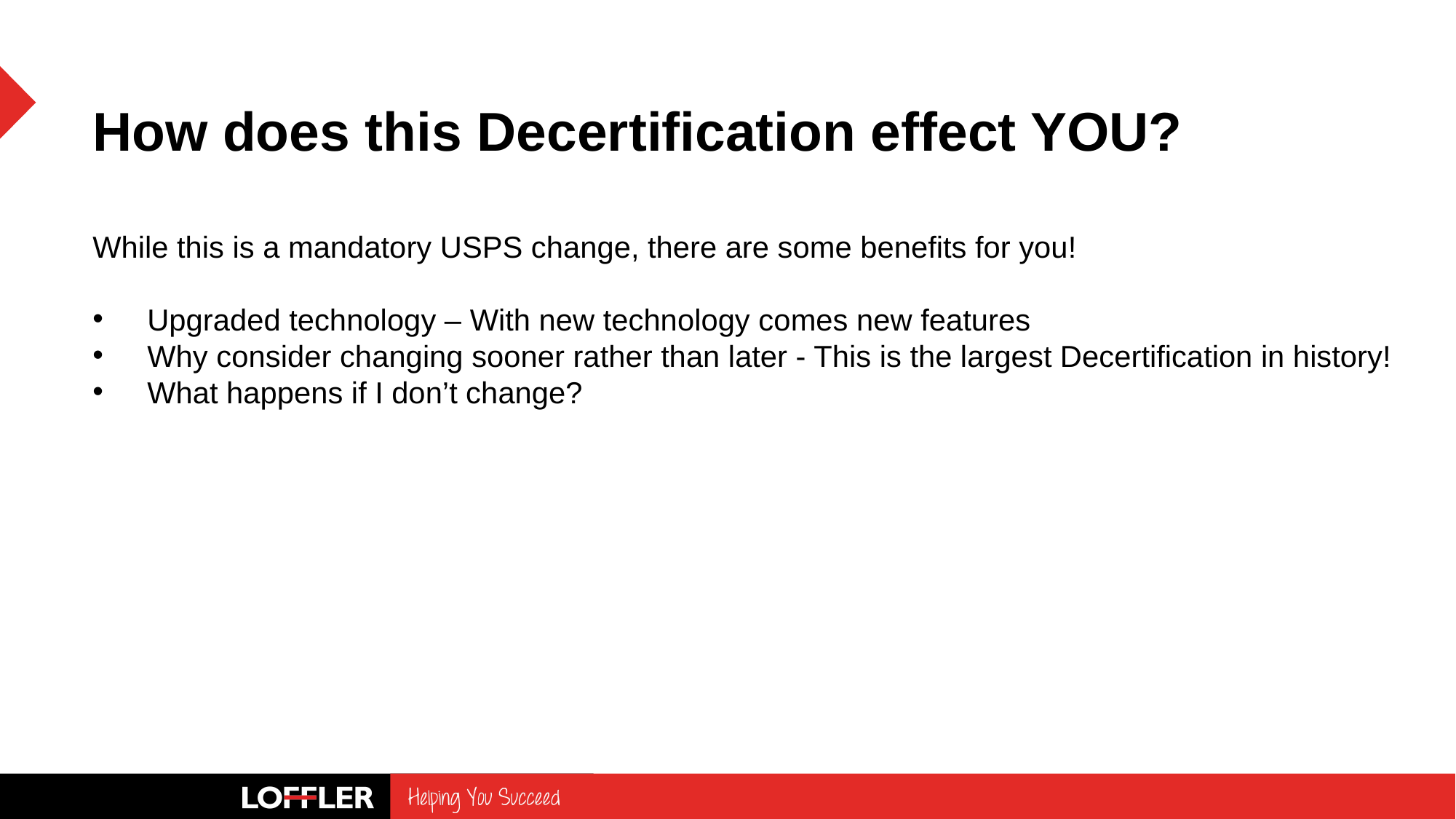

How does this Decertification effect YOU?

While this is a mandatory USPS change, there are some benefits for you!

Upgraded technology – With new technology comes new features
Why consider changing sooner rather than later - This is the largest Decertification in history!
What happens if I don’t change?